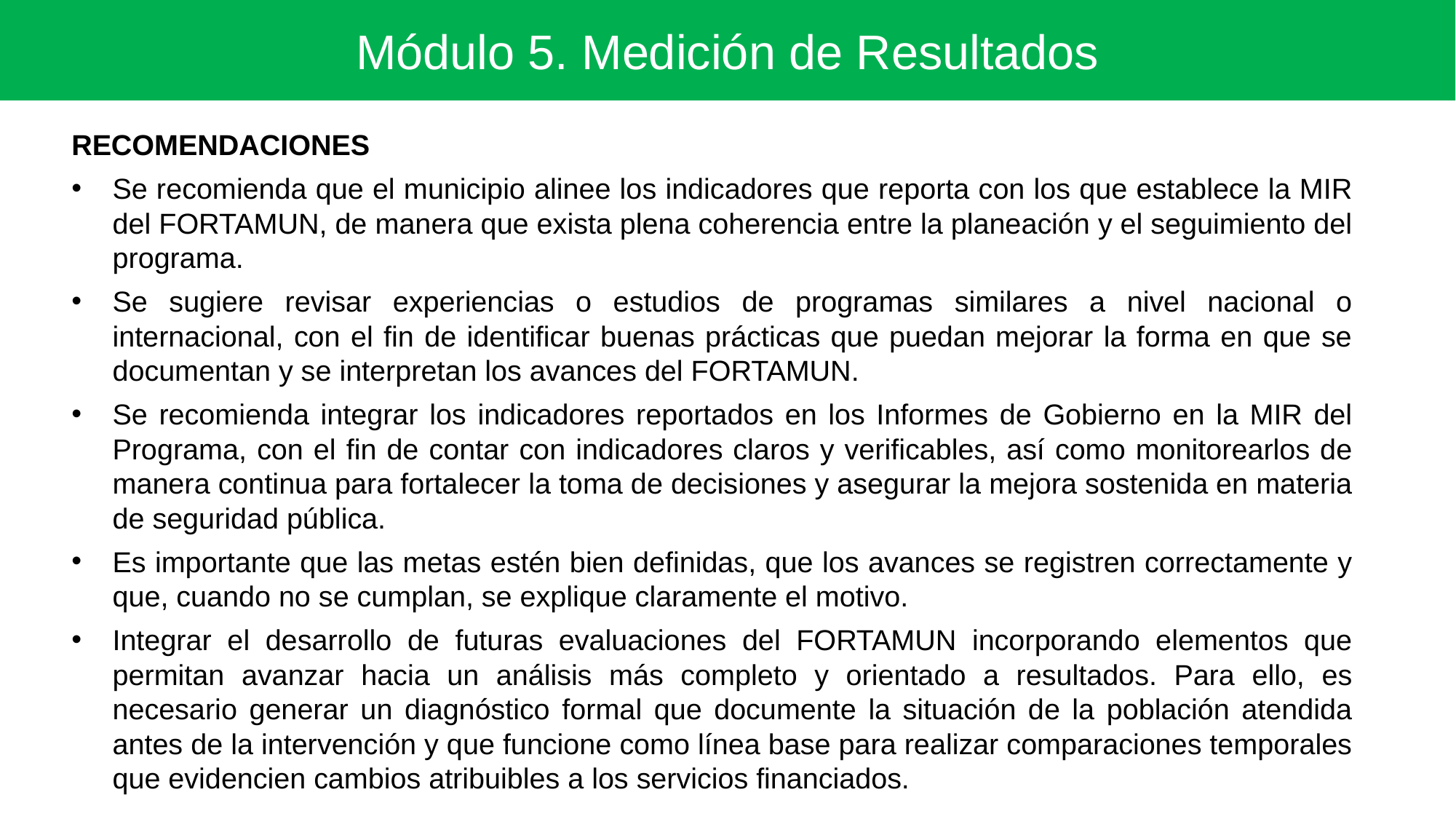

Módulo 5. Medición de Resultados
RECOMENDACIONES
Se recomienda que el municipio alinee los indicadores que reporta con los que establece la MIR del FORTAMUN, de manera que exista plena coherencia entre la planeación y el seguimiento del programa.
Se sugiere revisar experiencias o estudios de programas similares a nivel nacional o internacional, con el fin de identificar buenas prácticas que puedan mejorar la forma en que se documentan y se interpretan los avances del FORTAMUN.
Se recomienda integrar los indicadores reportados en los Informes de Gobierno en la MIR del Programa, con el fin de contar con indicadores claros y verificables, así como monitorearlos de manera continua para fortalecer la toma de decisiones y asegurar la mejora sostenida en materia de seguridad pública.
Es importante que las metas estén bien definidas, que los avances se registren correctamente y que, cuando no se cumplan, se explique claramente el motivo.
Integrar el desarrollo de futuras evaluaciones del FORTAMUN incorporando elementos que permitan avanzar hacia un análisis más completo y orientado a resultados. Para ello, es necesario generar un diagnóstico formal que documente la situación de la población atendida antes de la intervención y que funcione como línea base para realizar comparaciones temporales que evidencien cambios atribuibles a los servicios financiados.